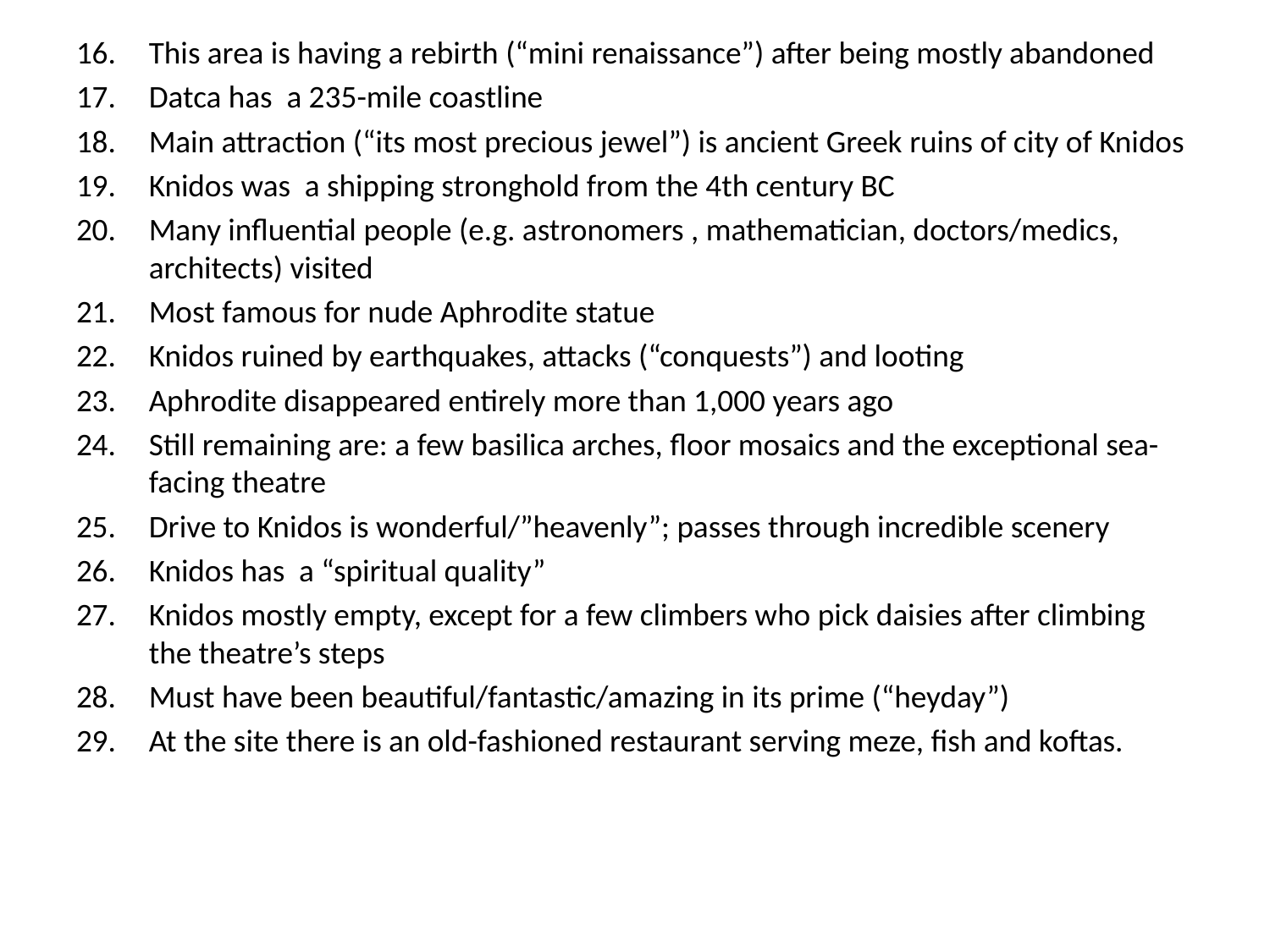

This area is having a rebirth (“mini renaissance”) after being mostly abandoned
Datca has  a 235-mile coastline
Main attraction (“its most precious jewel”) is ancient Greek ruins of city of Knidos
Knidos was  a shipping stronghold from the 4th century BC
Many influential people (e.g. astronomers , mathematician, doctors/medics, architects) visited
Most famous for nude Aphrodite statue
Knidos ruined by earthquakes, attacks (“conquests”) and looting
Aphrodite disappeared entirely more than 1,000 years ago
Still remaining are: a few basilica arches, floor mosaics and the exceptional sea-facing theatre
Drive to Knidos is wonderful/”heavenly”; passes through incredible scenery
Knidos has  a “spiritual quality”
Knidos mostly empty, except for a few climbers who pick daisies after climbing the theatre’s steps
Must have been beautiful/fantastic/amazing in its prime (“heyday”)
At the site there is an old-fashioned restaurant serving meze, fish and koftas.